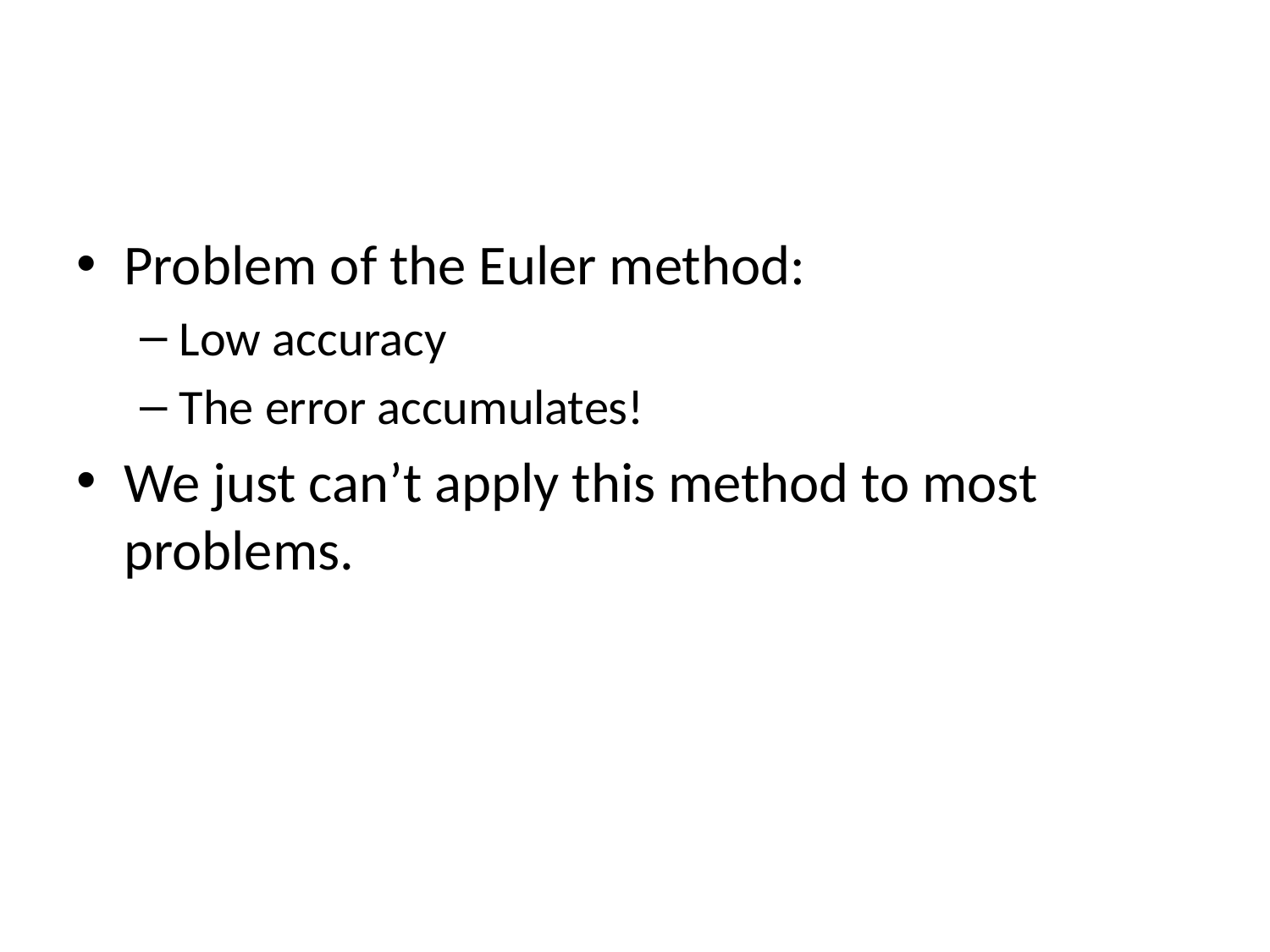

#
Problem of the Euler method:
Low accuracy
The error accumulates!
We just can’t apply this method to most problems.